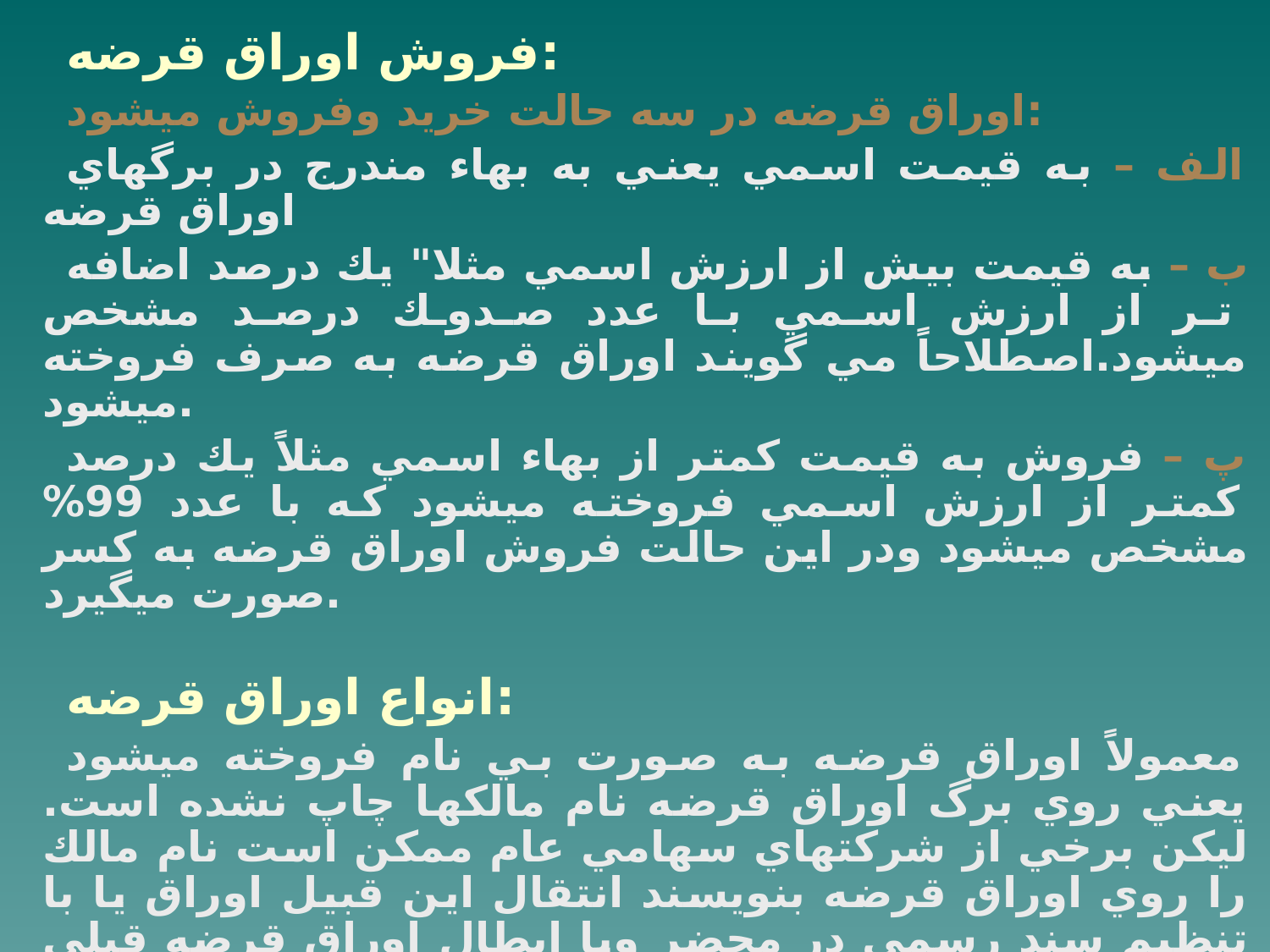

فروش اوراق قرضه:
اوراق قرضه در سه حالت خريد وفروش ميشود:
الف – به قيمت اسمي يعني به بهاء مندرج در برگهاي اوراق قرضه
ب – به قيمت بيش از ارزش اسمي مثلا" يك درصد اضافه تر از ارزش اسمي با عدد صدوـك درصد مشخص ميشود.اصطلاحاً مي گويند اوراق قرضه به صرف فروخته ميشود.
پ – فروش به قيمت كمتر از بهاء اسمي مثلاً يك درصد كمتر از ارزش اسمي فروخته ميشود كه با عدد 99% مشخص ميشود ودر اين حالت فروش اوراق قرضه به كسر صورت ميگيرد.

انواع اوراق قرضه:
معمولاً اوراق قرضه به صورت بي نام فروخته ميشود يعني روي برگ اوراق قرضه نام مالكها چاپ نشده است. ليكن برخي از شركتهاي سهامي عام ممكن است نام مالك را روي اوراق قرضه بنويسند انتقال اين قبيل اوراق يا با تنظيم سند رسمي در محضر ويا ابطال اوراق قرضه قبلي در تنظيم اوراق قرضه جديد به نام خريدار جديد توسط شركت صادركننده صورت ميگيرد. وغير از مورد فوق اوراق قرضه به صورتهاي زير طبقه بندي ميشود: